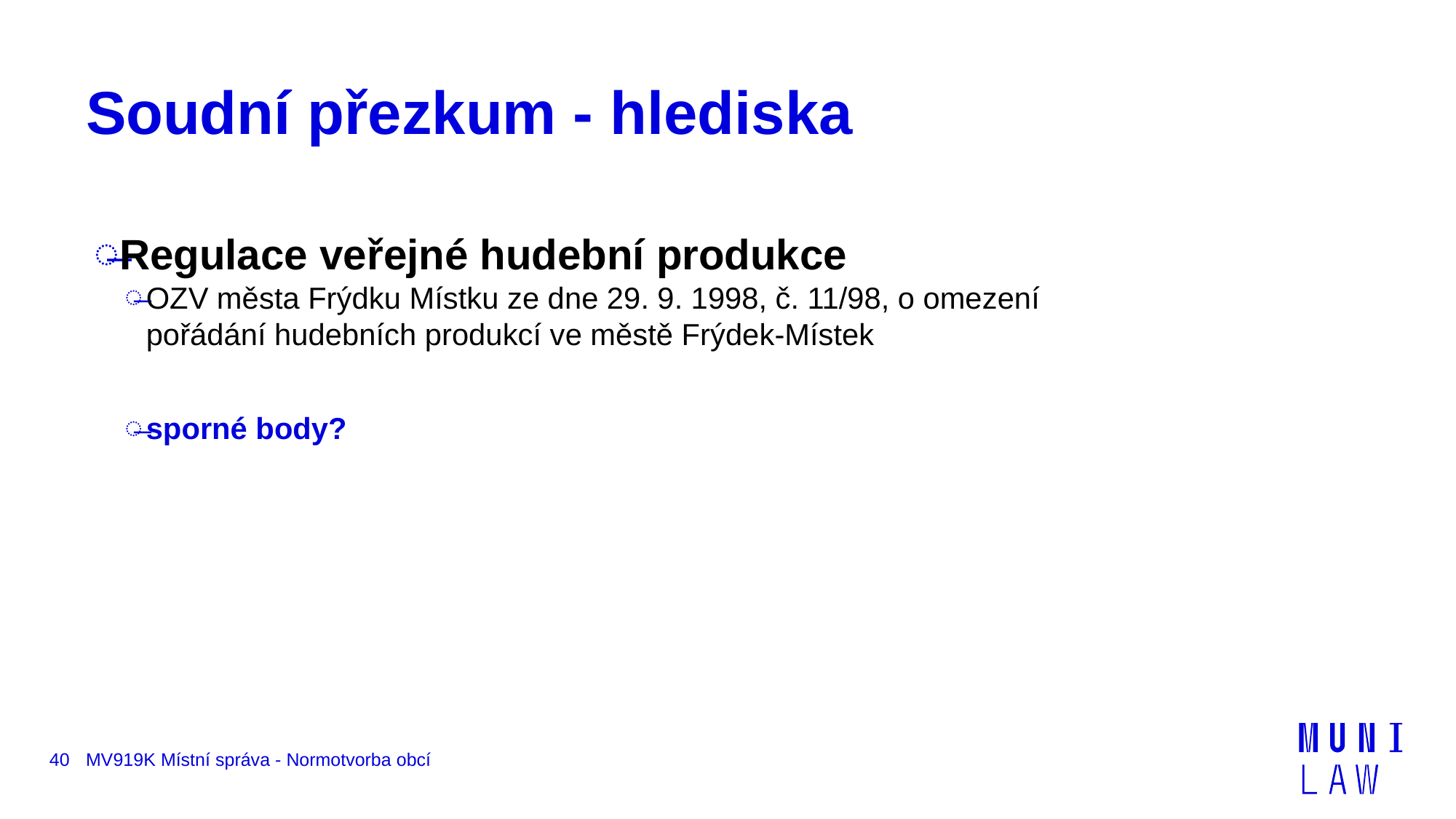

# Soudní přezkum - hlediska
Regulace veřejné hudební produkce
OZV města Frýdku Místku ze dne 29. 9. 1998, č. 11/98, o omezení pořádání hudebních produkcí ve městě Frýdek-Místek

sporné body?

40
MV919K Místní správa - Normotvorba obcí